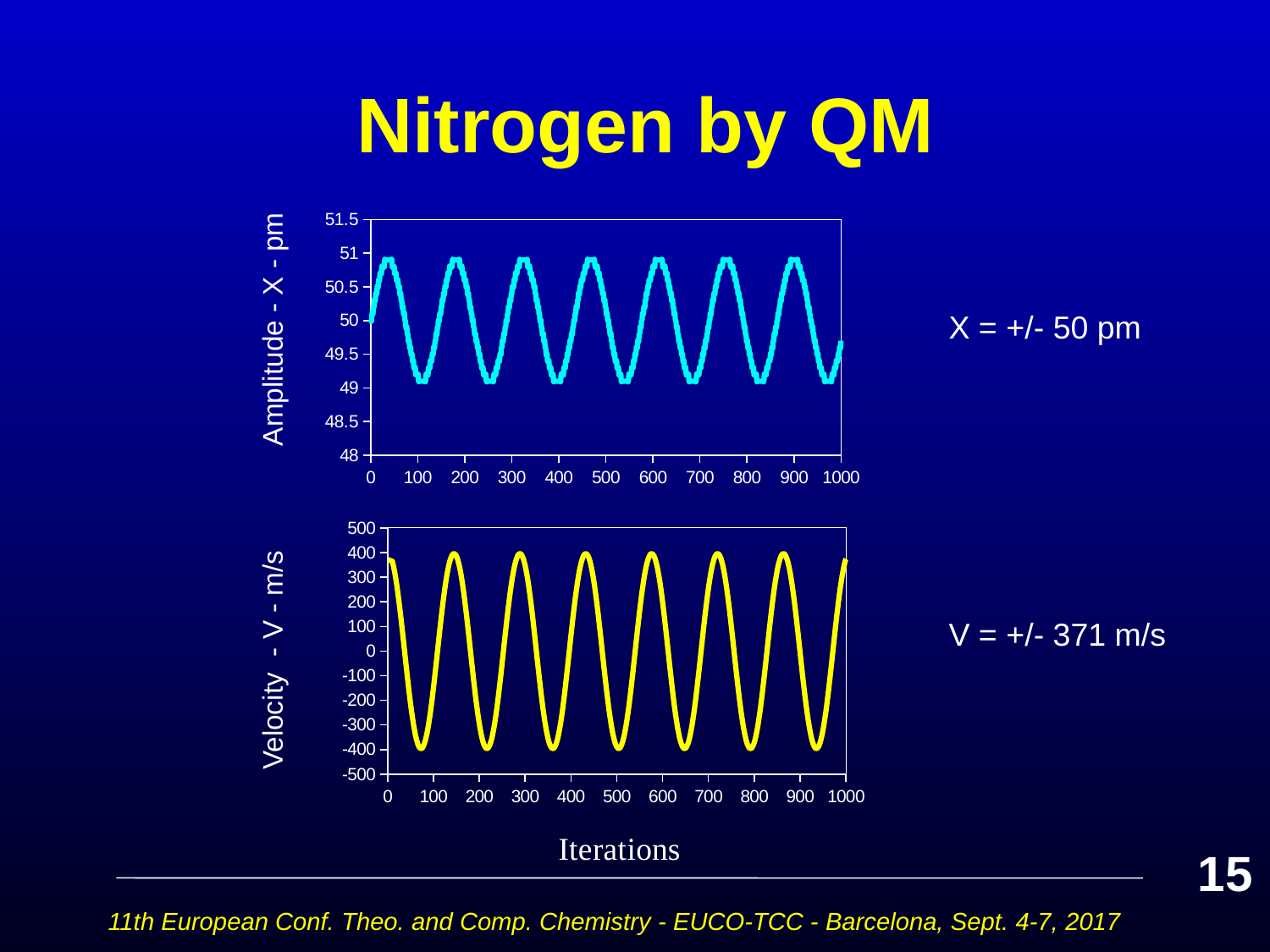

# Nitrogen by QM
X = +/- 50 pm
Amplitude - X - pm
V = +/- 371 m/s
Velocity  - V - m/s

### Chart

| Category |  |
|---|---|

### Chart

| Category |  |
|---|---|
15
11th European Conf. Theo. and Comp. Chemistry - EUCO-TCC - Barcelona, Sept. 4-7, 2017